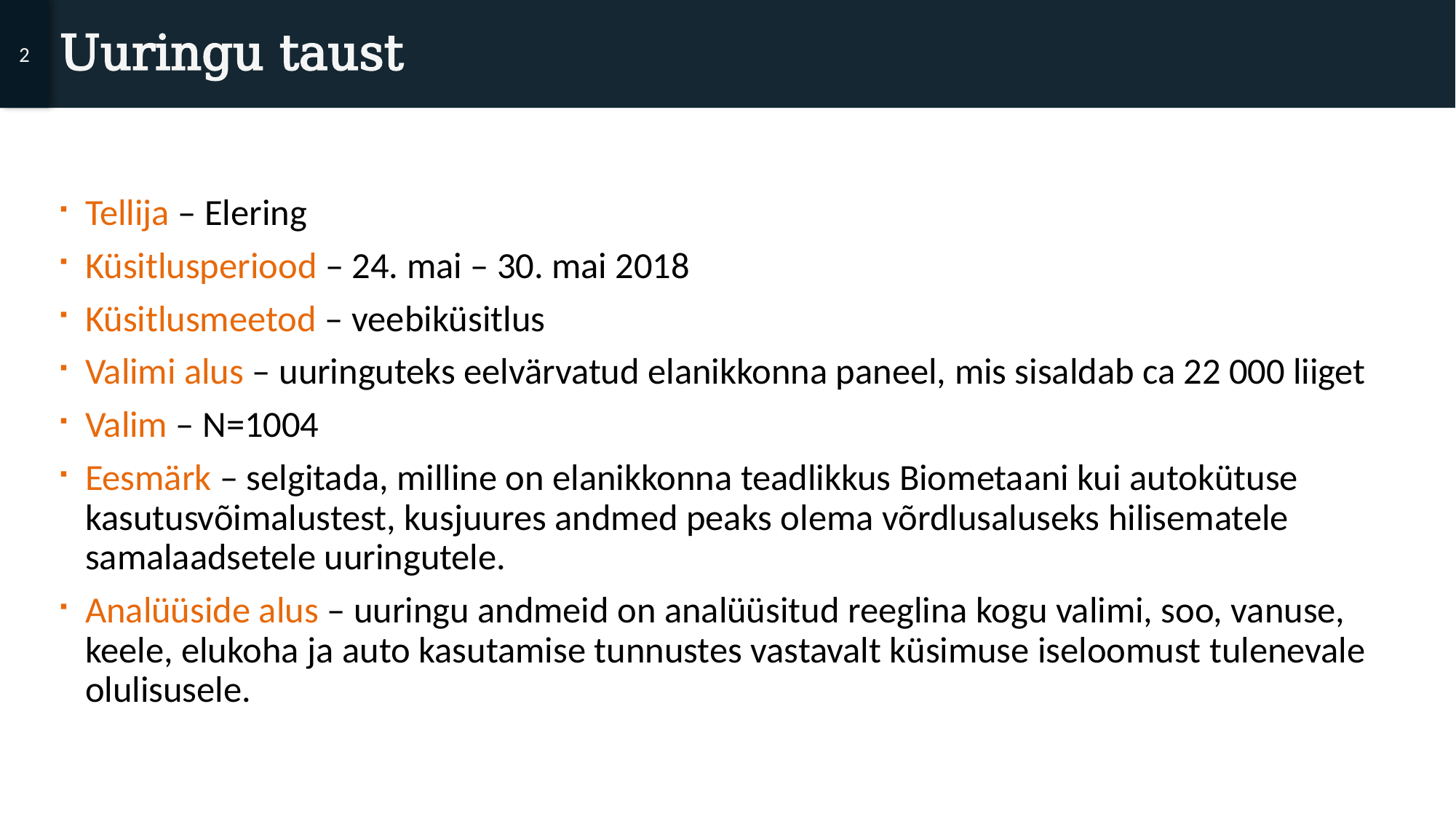

2
# Uuringu taust
Tellija – Elering
Küsitlusperiood – 24. mai – 30. mai 2018
Küsitlusmeetod – veebiküsitlus
Valimi alus – uuringuteks eelvärvatud elanikkonna paneel, mis sisaldab ca 22 000 liiget
Valim – N=1004
Eesmärk – selgitada, milline on elanikkonna teadlikkus Biometaani kui autokütuse kasutusvõimalustest, kusjuures andmed peaks olema võrdlusaluseks hilisematele samalaadsetele uuringutele.
Analüüside alus – uuringu andmeid on analüüsitud reeglina kogu valimi, soo, vanuse, keele, elukoha ja auto kasutamise tunnustes vastavalt küsimuse iseloomust tulenevale olulisusele.